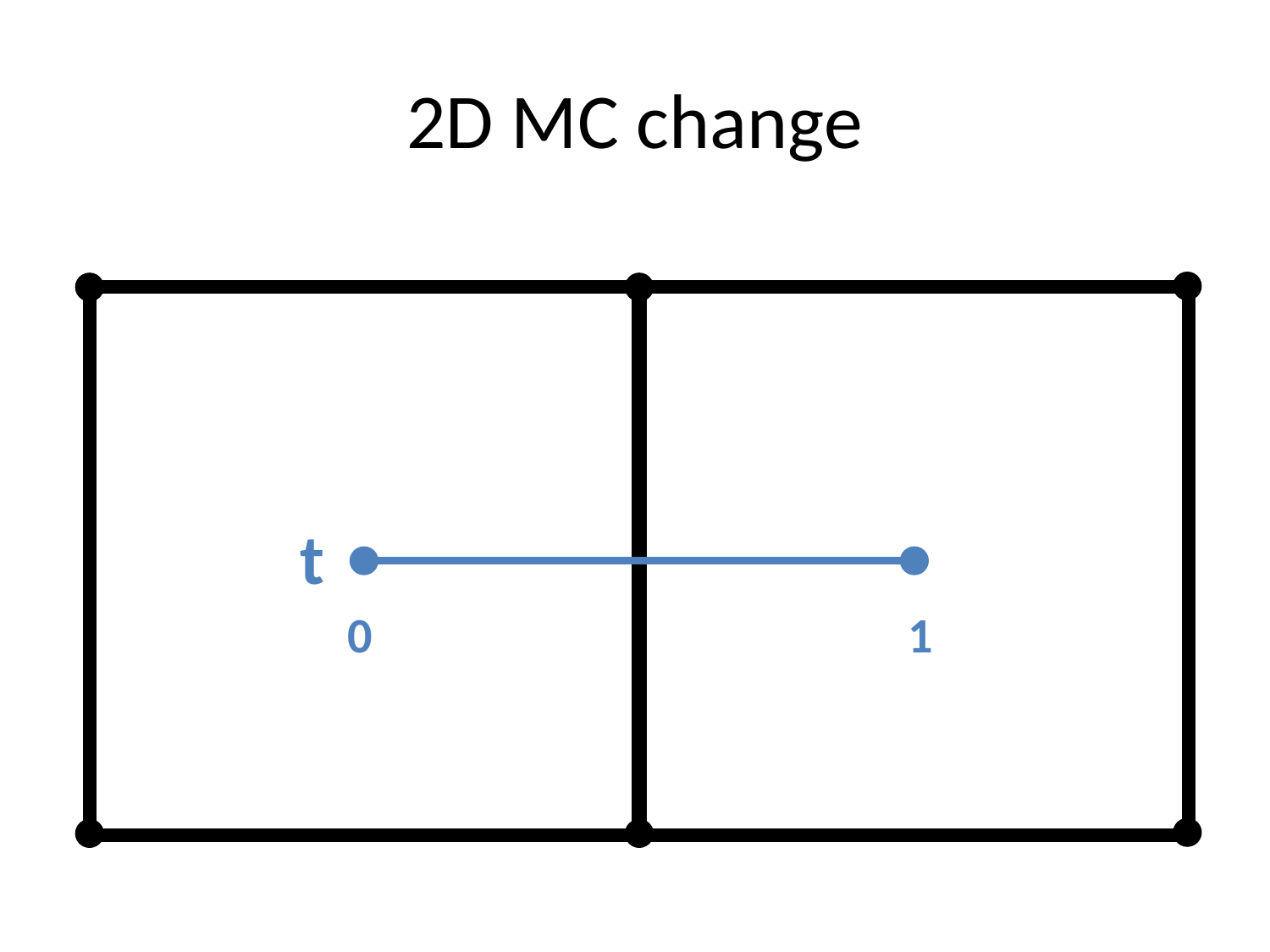

# 2D MC change

t

0
1